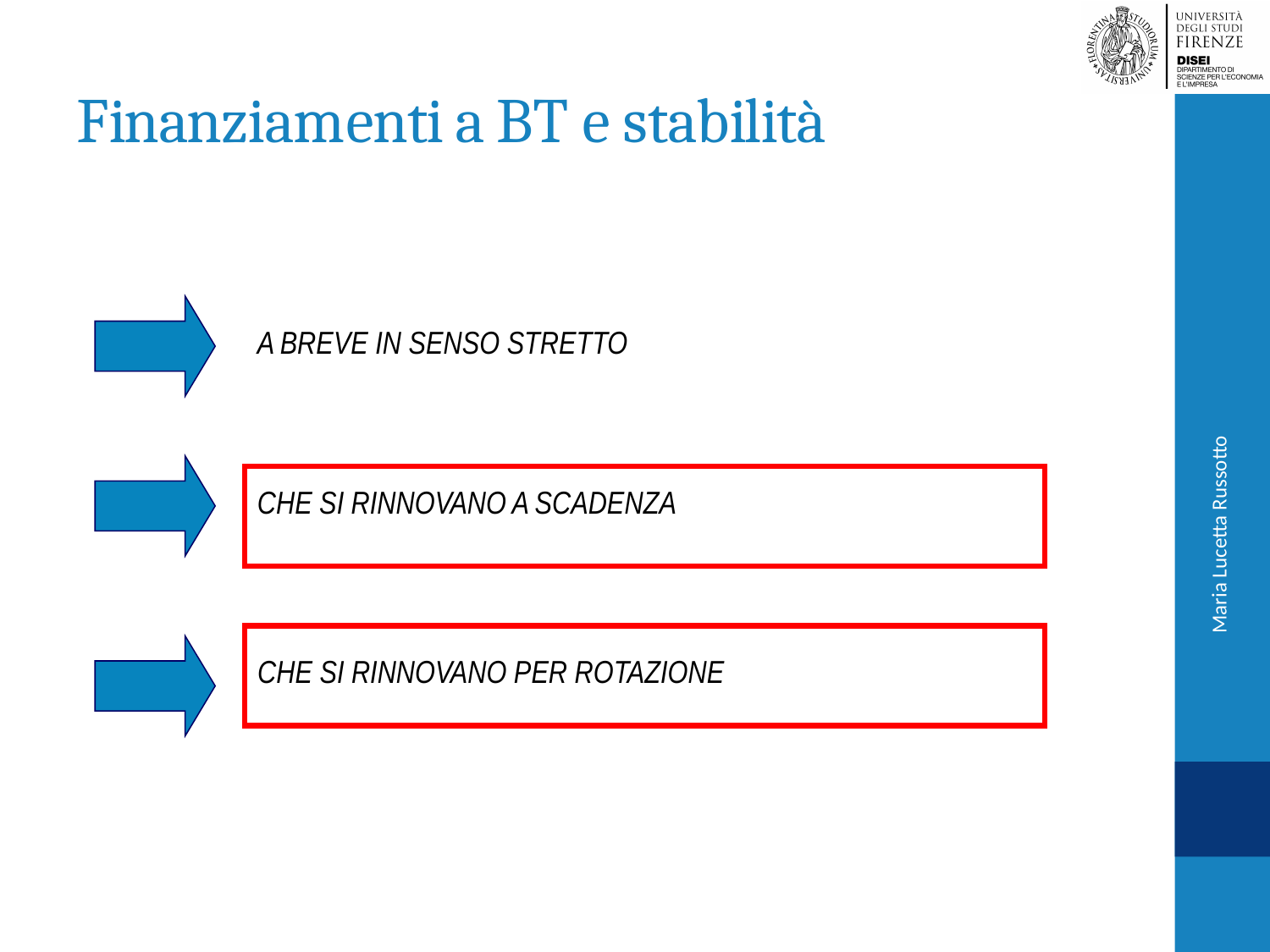

# Finanziamenti a BT e stabilità

A BREVE IN SENSO STRETTO

CHE SI RINNOVANO A SCADENZA

Maria Lucetta Russotto

CHE SI RINNOVANO PER ROTAZIONE